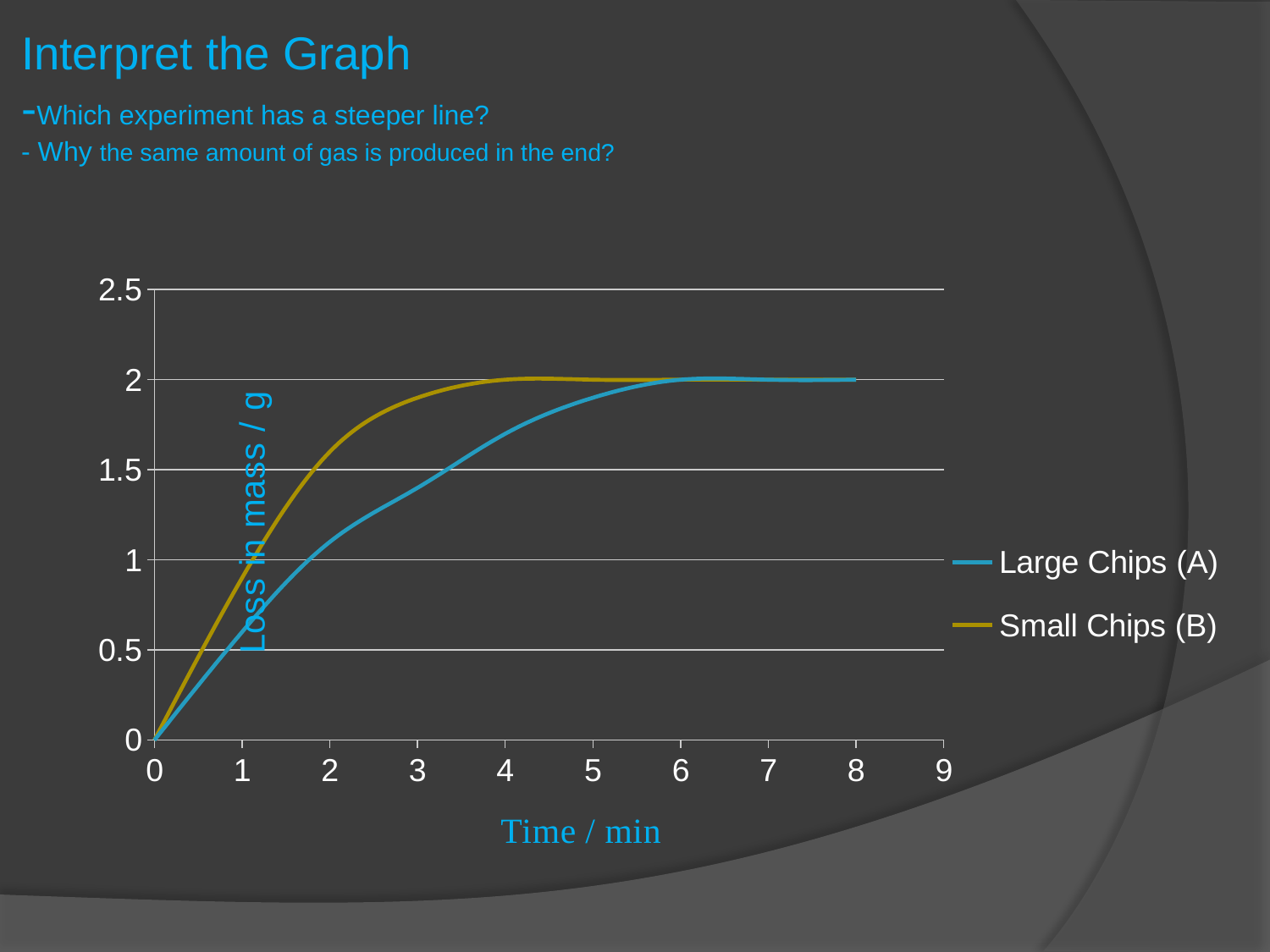

# Interpret the Graph -Which experiment has a steeper line? - Why the same amount of gas is produced in the end?

### Chart

| Category | Large Chips (A) | Small Chips (B) |
|---|---|---|